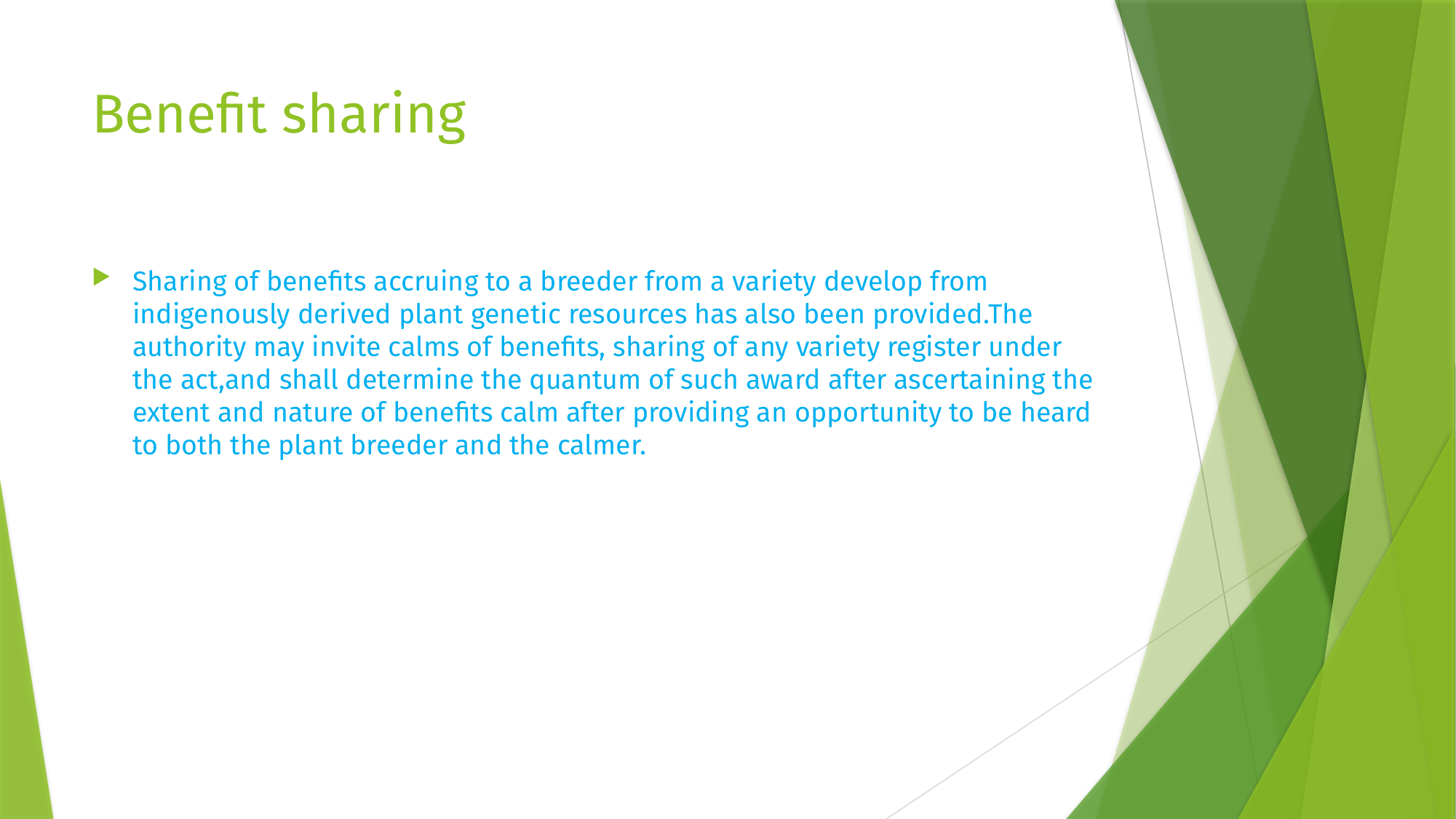

# Benefit sharing
Sharing of benefits accruing to a breeder from a variety develop from indigenously derived plant genetic resources has also been provided.The authority may invite calms of benefits, sharing of any variety register under the act,and shall determine the quantum of such award after ascertaining the extent and nature of benefits calm after providing an opportunity to be heard to both the plant breeder and the calmer.